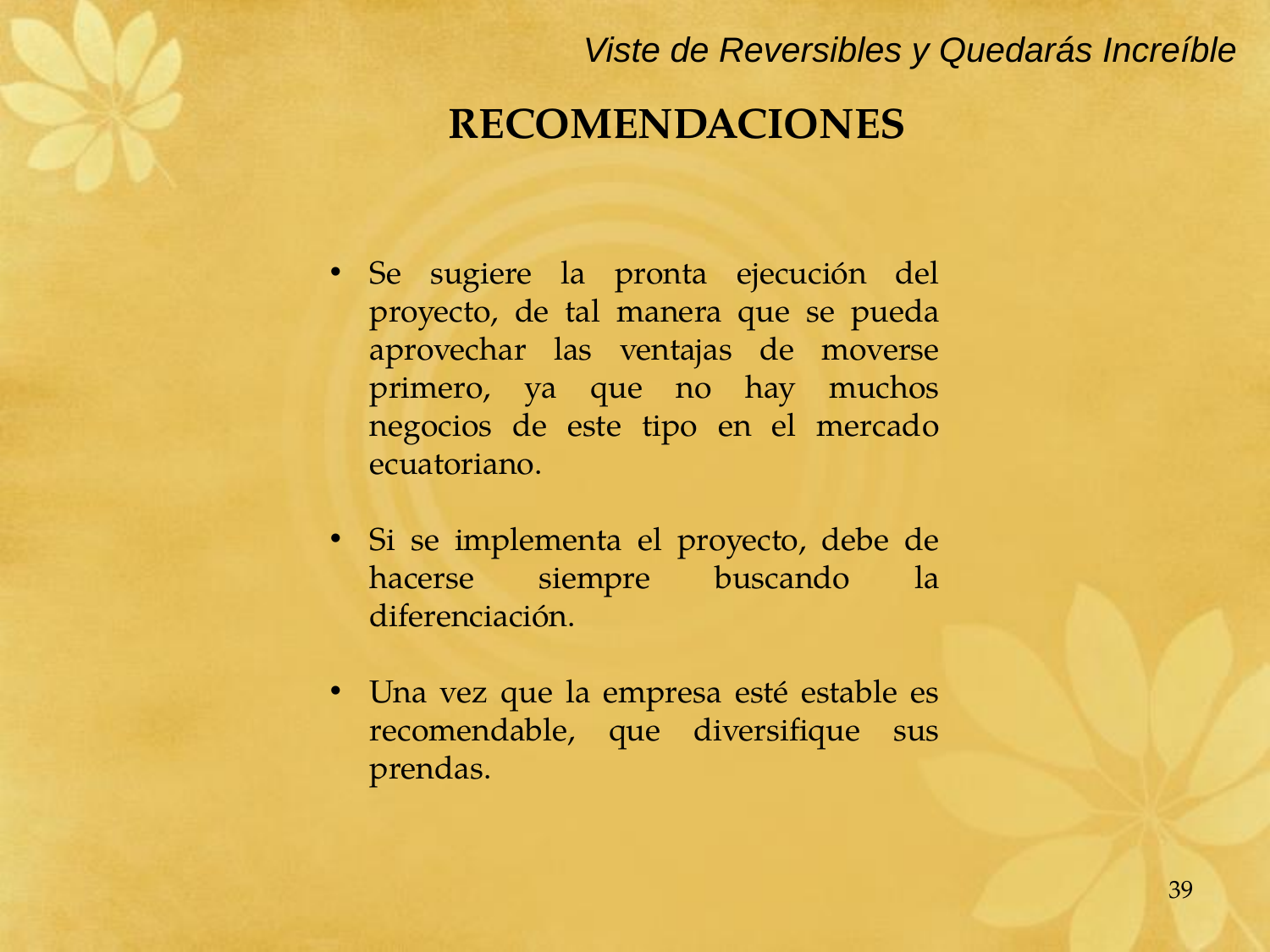

Viste de Reversibles y Quedarás Increíble
# RECOMENDACIONES
Se sugiere la pronta ejecución del proyecto, de tal manera que se pueda aprovechar las ventajas de moverse primero, ya que no hay muchos negocios de este tipo en el mercado ecuatoriano.

Si se implementa el proyecto, debe de hacerse siempre buscando la diferenciación.

Una vez que la empresa esté estable es recomendable, que diversifique sus prendas.

39